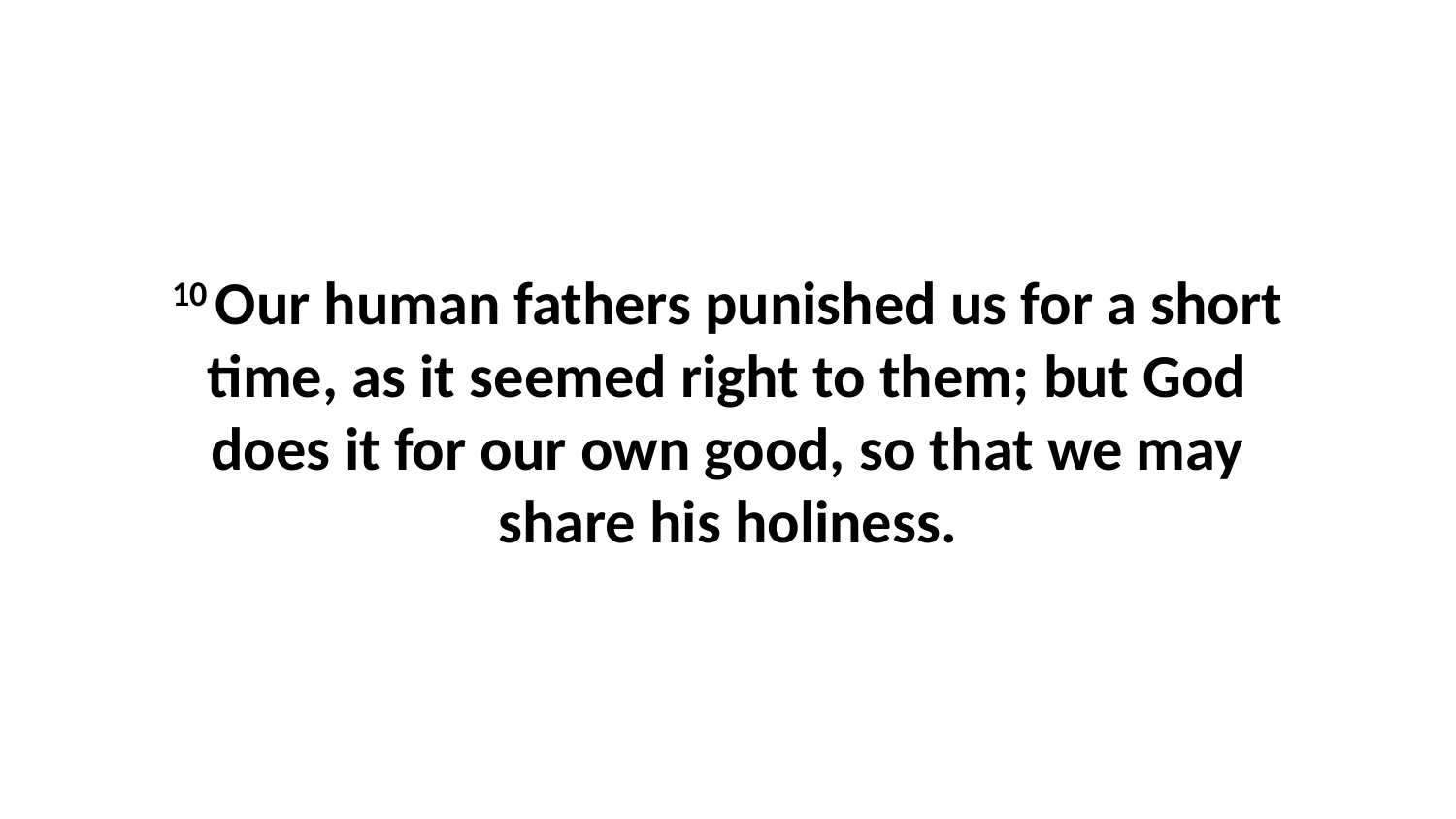

10 Our human fathers punished us for a short time, as it seemed right to them; but God does it for our own good, so that we may share his holiness.